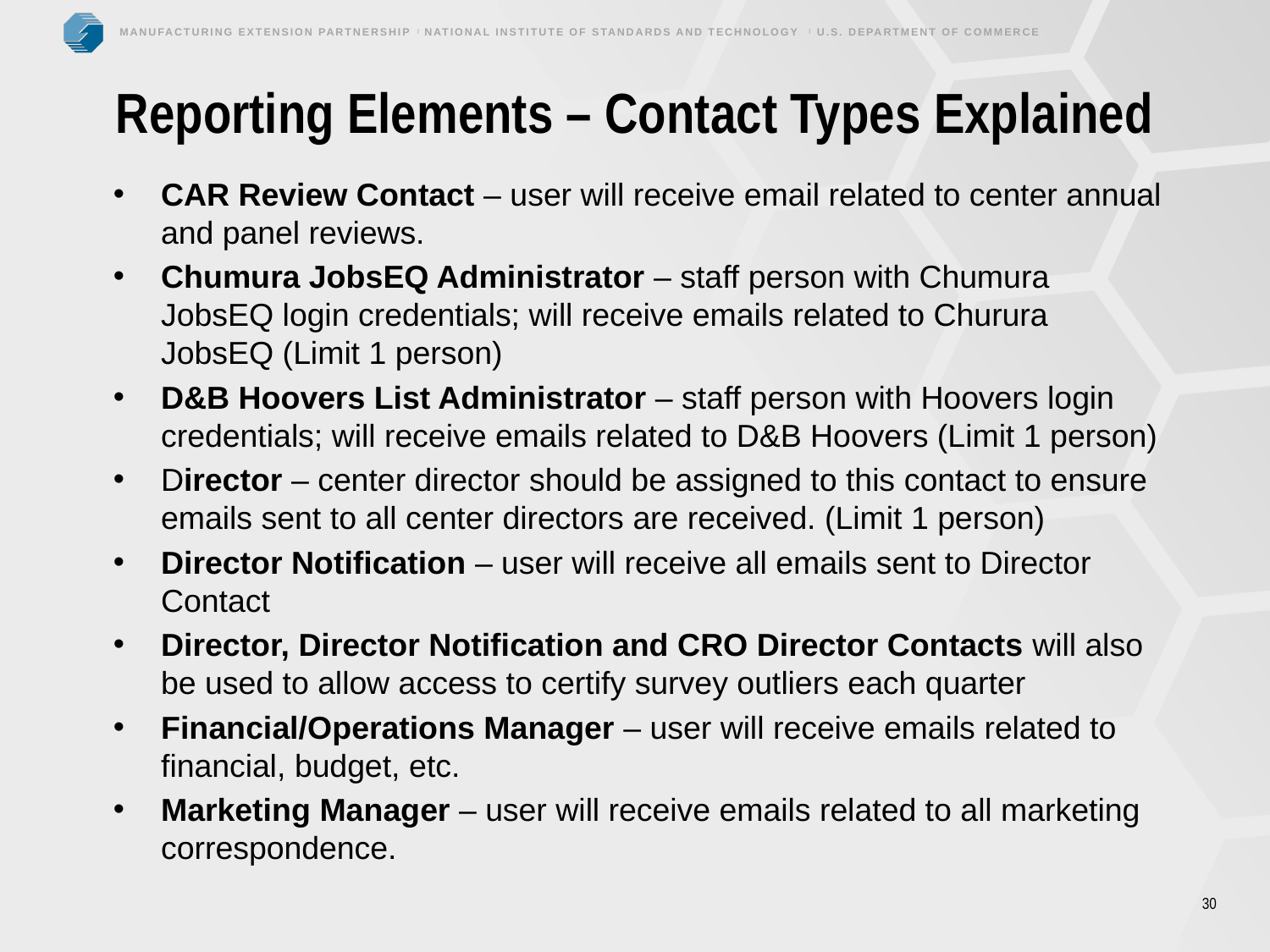

# Reporting Elements – Contact Types Explained
CAR Review Contact – user will receive email related to center annual and panel reviews.
Chumura JobsEQ Administrator – staff person with Chumura JobsEQ login credentials; will receive emails related to Churura JobsEQ (Limit 1 person)
D&B Hoovers List Administrator – staff person with Hoovers login credentials; will receive emails related to D&B Hoovers (Limit 1 person)
Director – center director should be assigned to this contact to ensure emails sent to all center directors are received. (Limit 1 person)
Director Notification – user will receive all emails sent to Director Contact
Director, Director Notification and CRO Director Contacts will also be used to allow access to certify survey outliers each quarter
Financial/Operations Manager – user will receive emails related to financial, budget, etc.
Marketing Manager – user will receive emails related to all marketing correspondence.
30